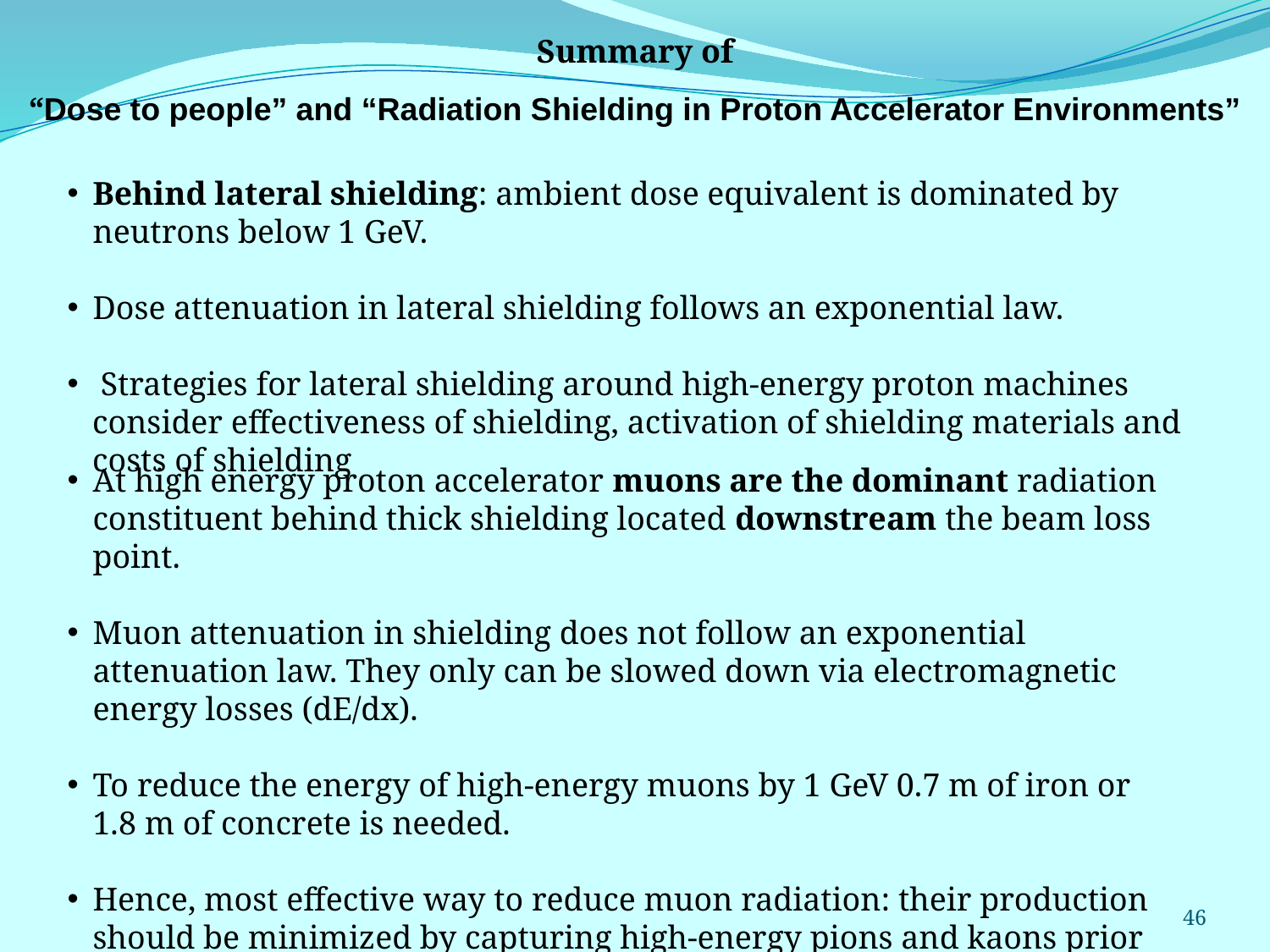

Summary of
“Dose to people” and “Radiation Shielding in Proton Accelerator Environments”

Behind lateral shielding: ambient dose equivalent is dominated by neutrons below 1 GeV.

Dose attenuation in lateral shielding follows an exponential law.

 Strategies for lateral shielding around high-energy proton machines consider effectiveness of shielding, activation of shielding materials and costs of shielding
At high energy proton accelerator muons are the dominant radiation constituent behind thick shielding located downstream the beam loss point.

Muon attenuation in shielding does not follow an exponential attenuation law. They only can be slowed down via electromagnetic energy losses (dE/dx).

To reduce the energy of high-energy muons by 1 GeV 0.7 m of iron or 1.8 m of concrete is needed.

Hence, most effective way to reduce muon radiation: their production should be minimized by capturing high-energy pions and kaons prior their decay.

46